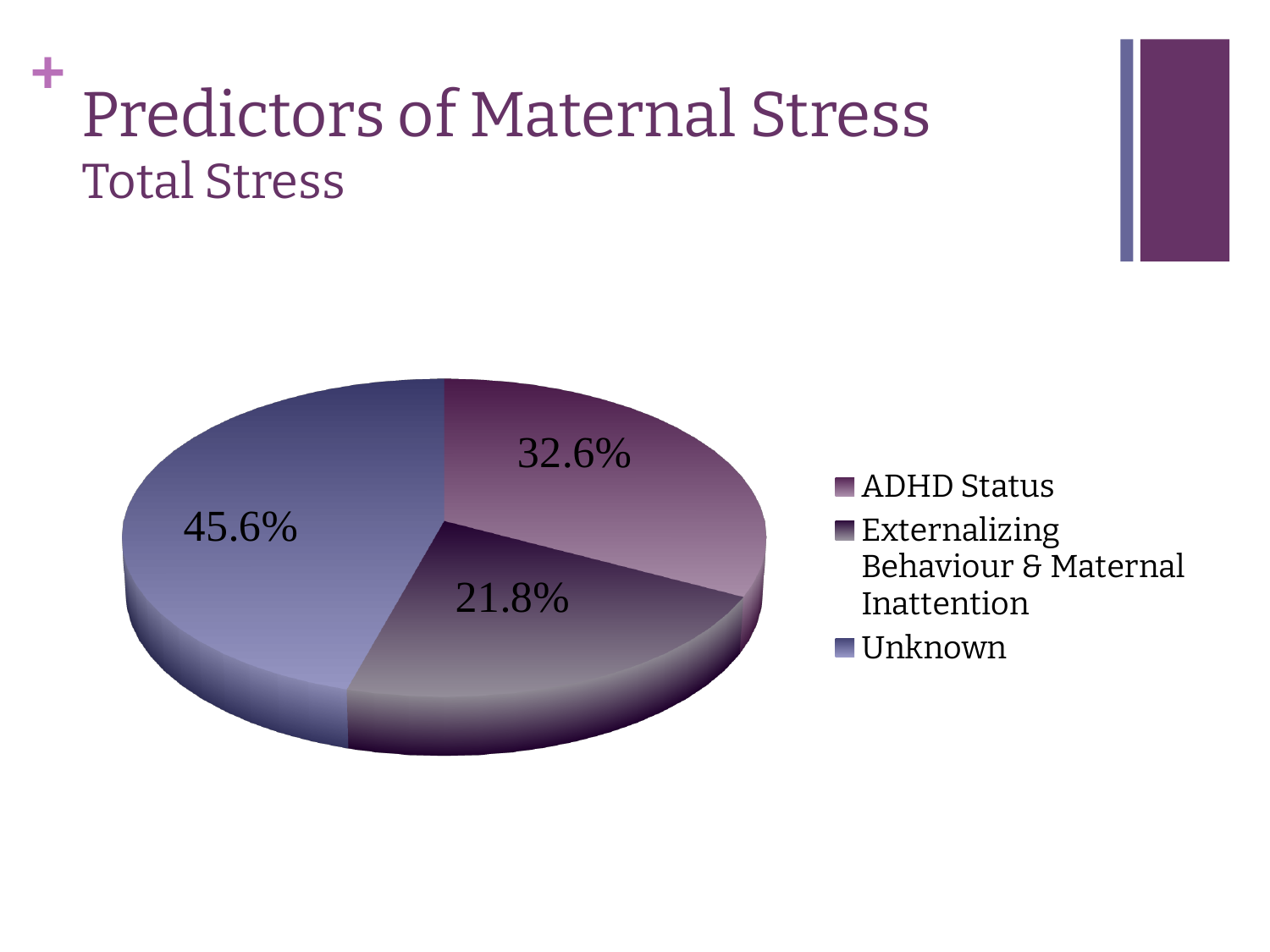

# Predictors of Maternal Stress Total Stress

[unsupported chart]